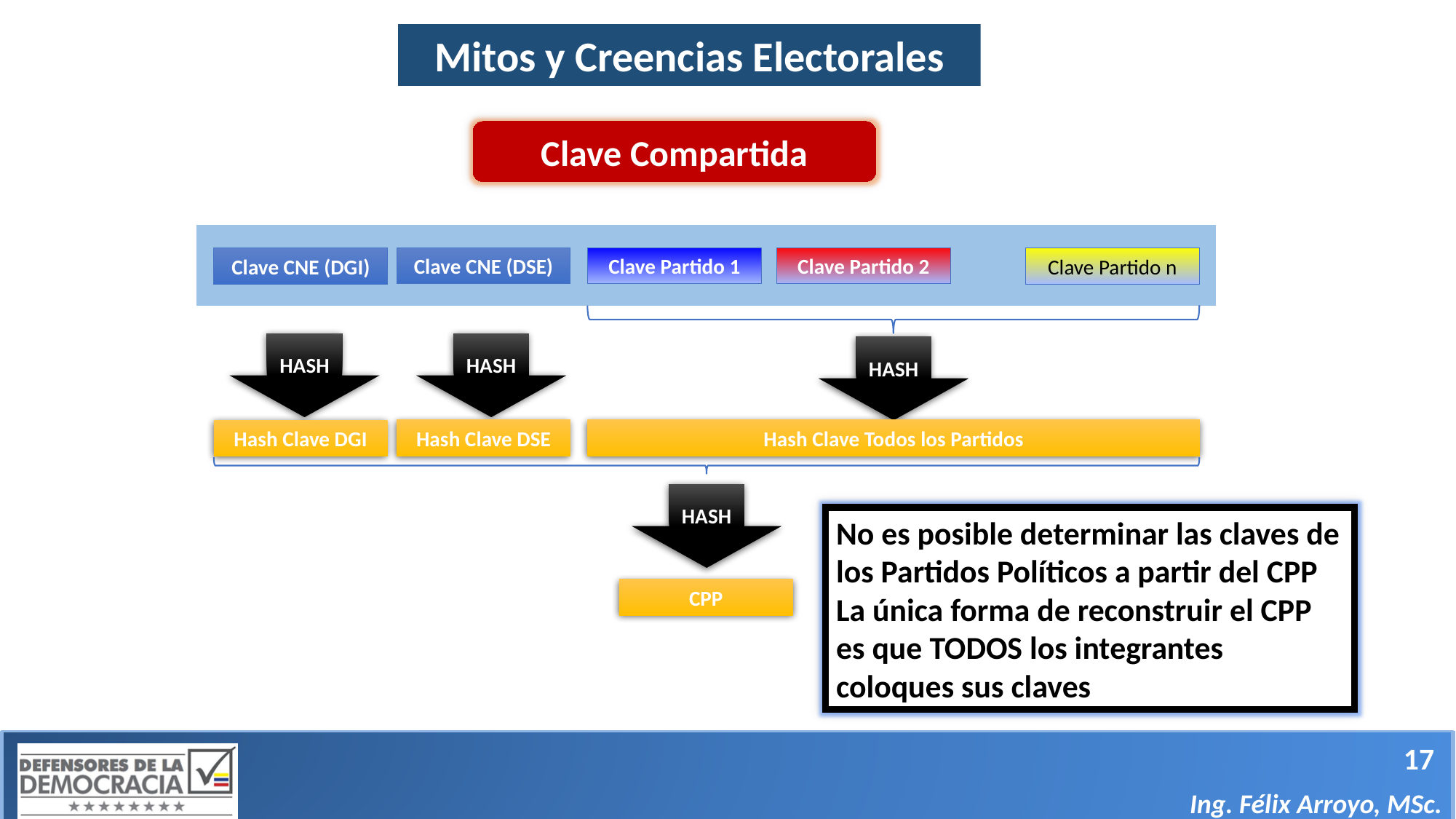

Mitos y Creencias Electorales
Clave Compartida

Clave CNE (DSE)
Clave Partido 1
Clave Partido 2
Clave CNE (DGI)
Clave Partido n
HASH
HASH
HASH
Hash Clave DSE
Hash Clave Todos los Partidos
Hash Clave DGI
HASH
No es posible determinar las claves de los Partidos Políticos a partir del CPP
La única forma de reconstruir el CPP es que TODOS los integrantes coloques sus claves
CPP